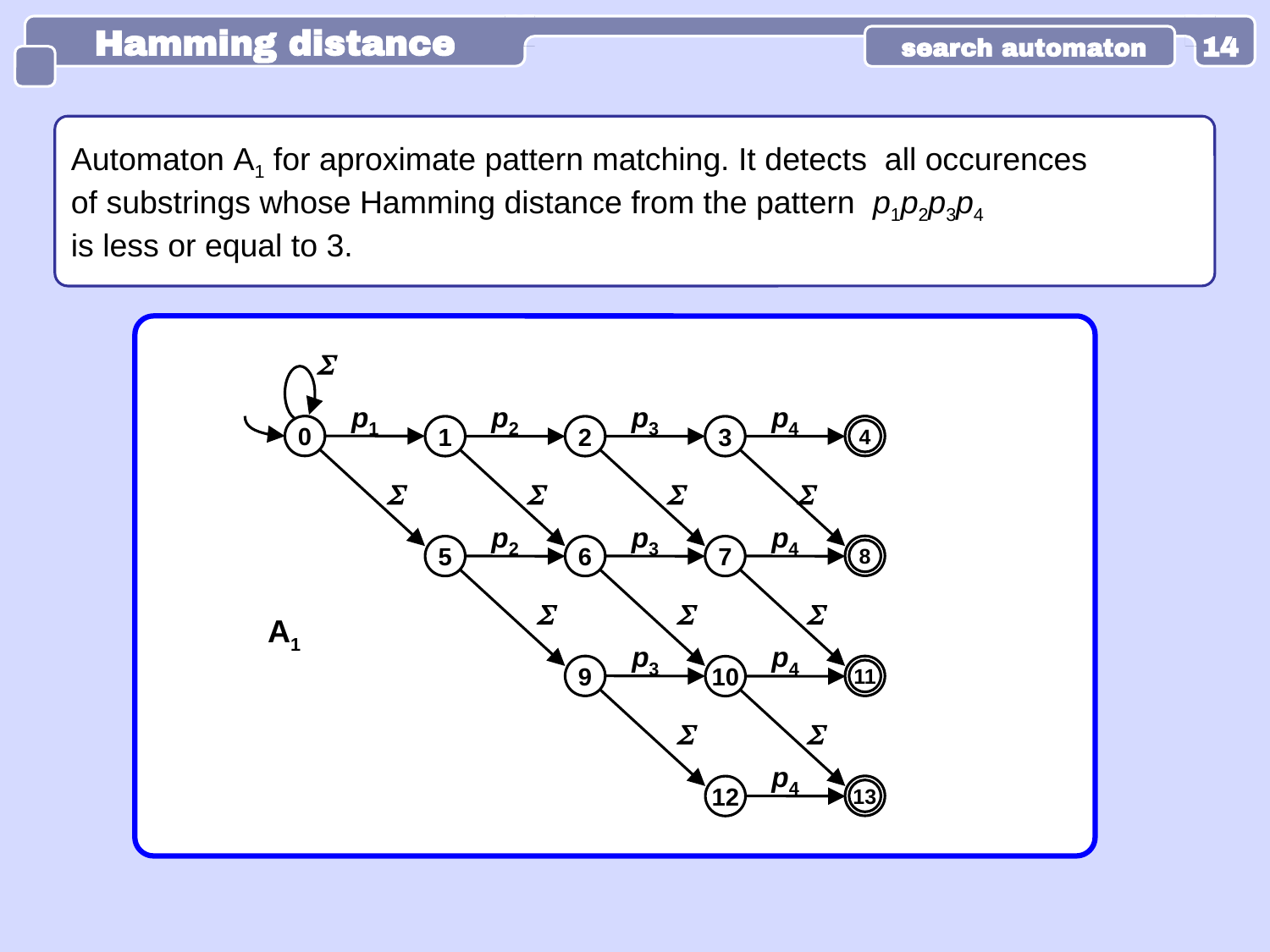

Hamming distance

 search automaton
14

Automaton A1 for aproximate pattern matching. It detects  all occurences
of substrings whose Hamming distance from the pattern  p1p2p3p4
is less or equal to 3.

Σ

p1
p2
p3
p4
0

4
1
2
3

Σ
Σ
Σ
Σ
p2
p3
p4

8
5
6
7

Σ
Σ
Σ
p3
p4
9

11
10

Σ
Σ
p4

13
12

A1